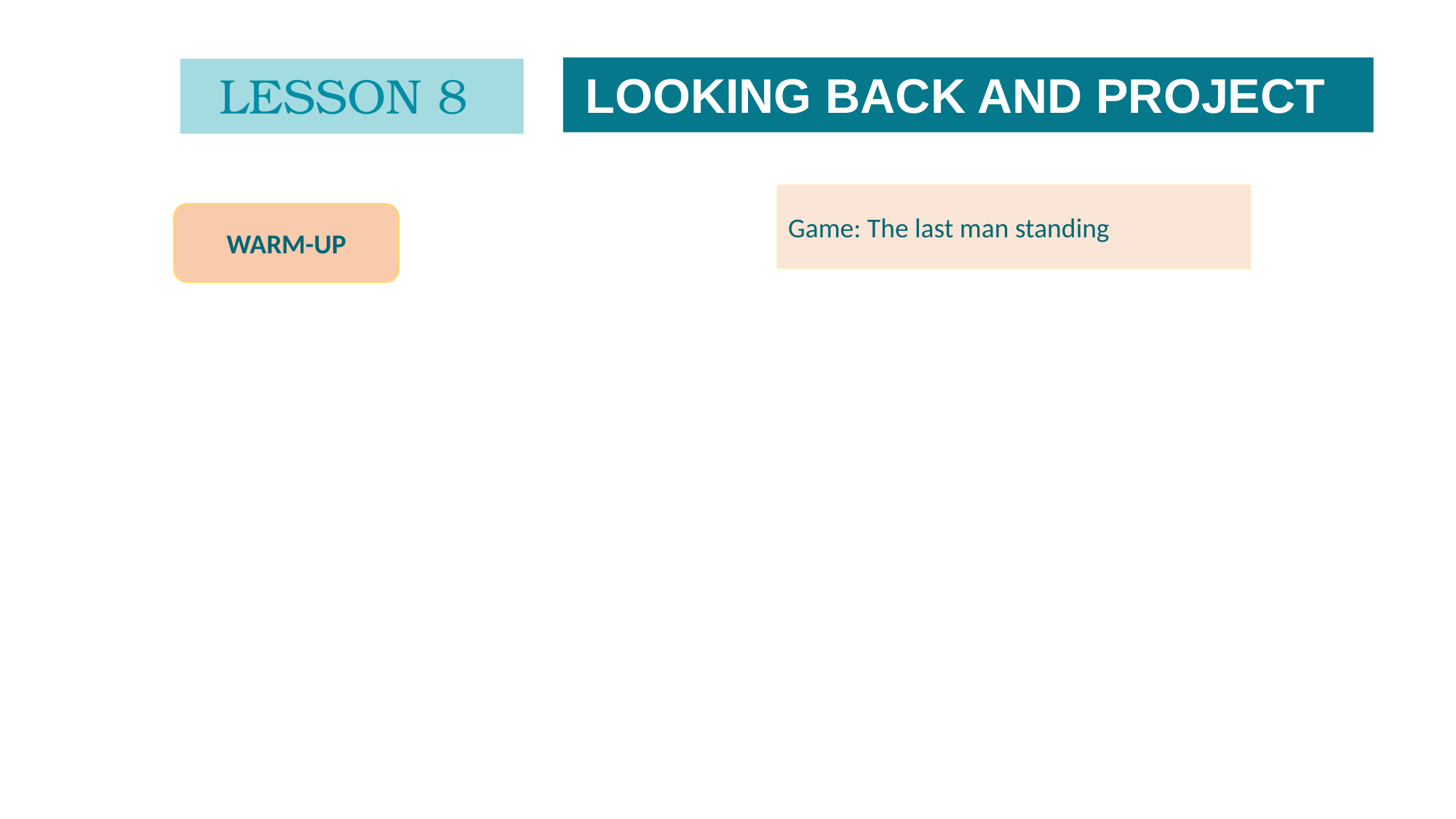

LOOKING BACK AND PROJECT
LESSON 8
GETTING STARTED
Unit
Game: The last man standing
WARM-UP